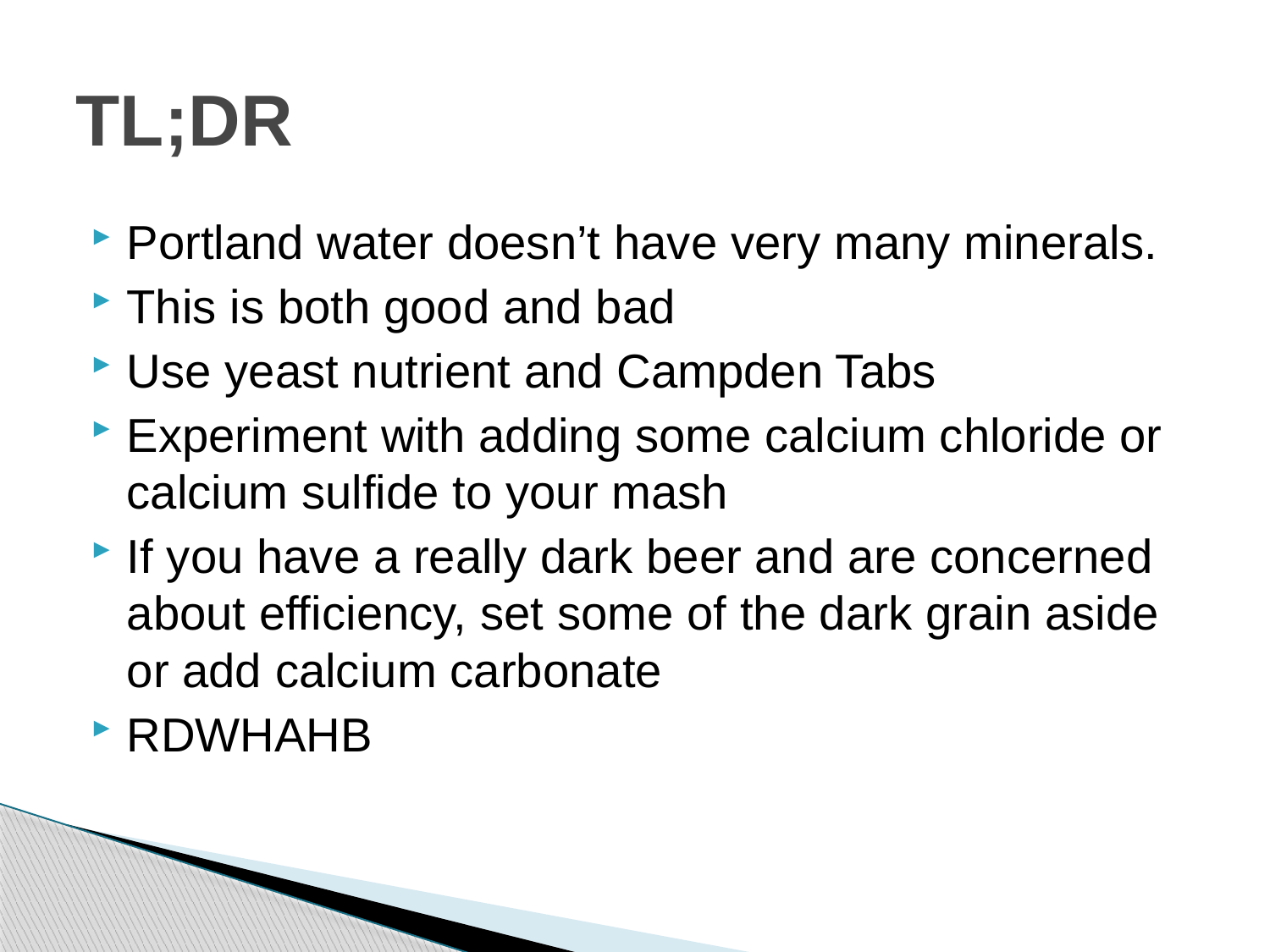

# TL;DR
Portland water doesn’t have very many minerals.
This is both good and bad
Use yeast nutrient and Campden Tabs
Experiment with adding some calcium chloride or calcium sulfide to your mash
If you have a really dark beer and are concerned about efficiency, set some of the dark grain aside or add calcium carbonate
RDWHAHB